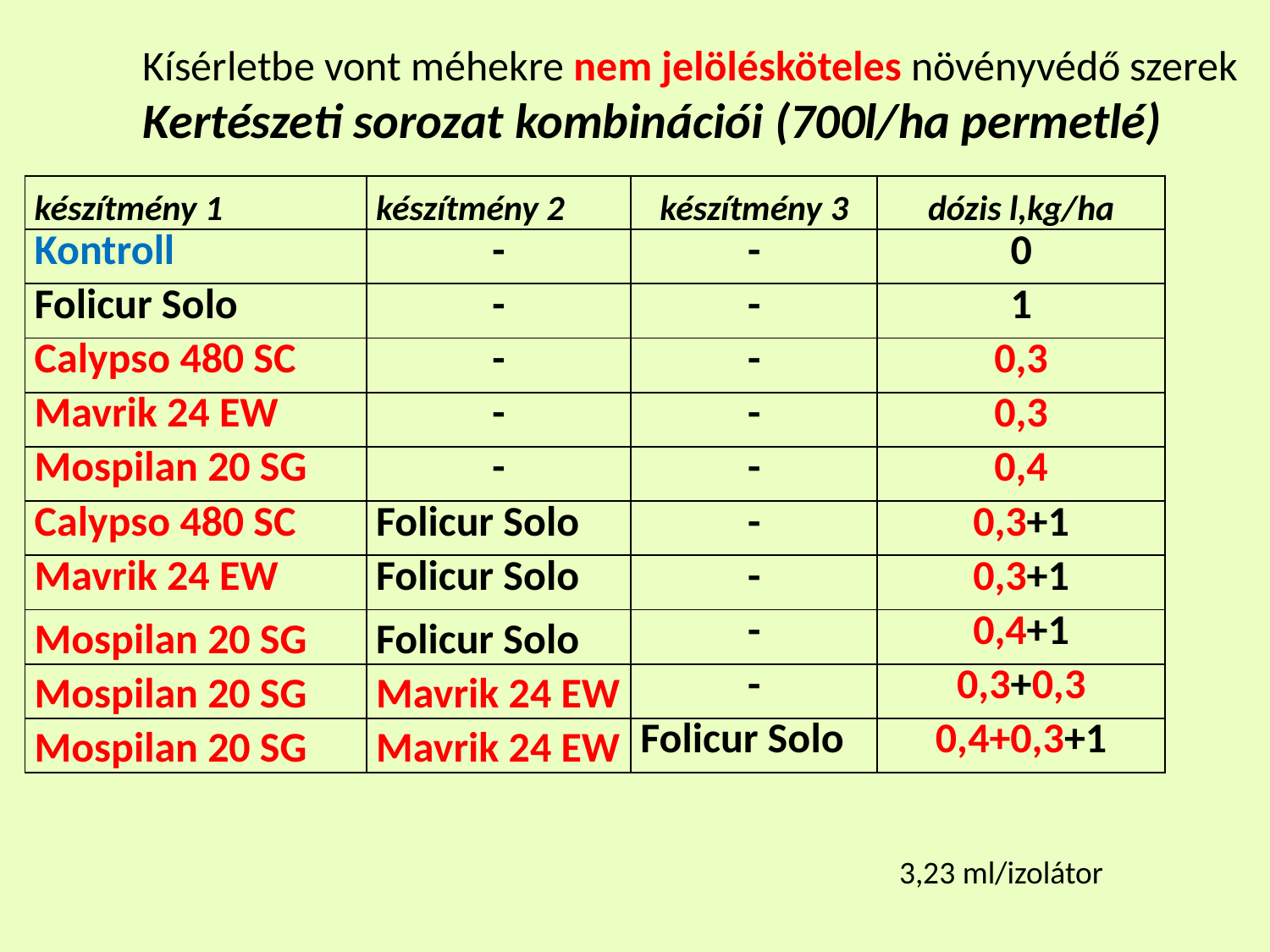

Kísérletbe vont méhekre nem jelölésköteles növényvédő szerek
Kertészeti sorozat kombinációi (700l/ha permetlé)
| készítmény 1 | készítmény 2 | készítmény 3 | dózis l,kg/ha |
| --- | --- | --- | --- |
| Kontroll | - | - | 0 |
| Folicur Solo | - | - | 1 |
| Calypso 480 SC | - | - | 0,3 |
| Mavrik 24 EW | - | - | 0,3 |
| Mospilan 20 SG | - | - | 0,4 |
| Calypso 480 SC | Folicur Solo | - | 0,3+1 |
| Mavrik 24 EW | Folicur Solo | - | 0,3+1 |
| Mospilan 20 SG | Folicur Solo | - | 0,4+1 |
| Mospilan 20 SG | Mavrik 24 EW | - | 0,3+0,3 |
| Mospilan 20 SG | Mavrik 24 EW | Folicur Solo | 0,4+0,3+1 |
3,23 ml/izolátor